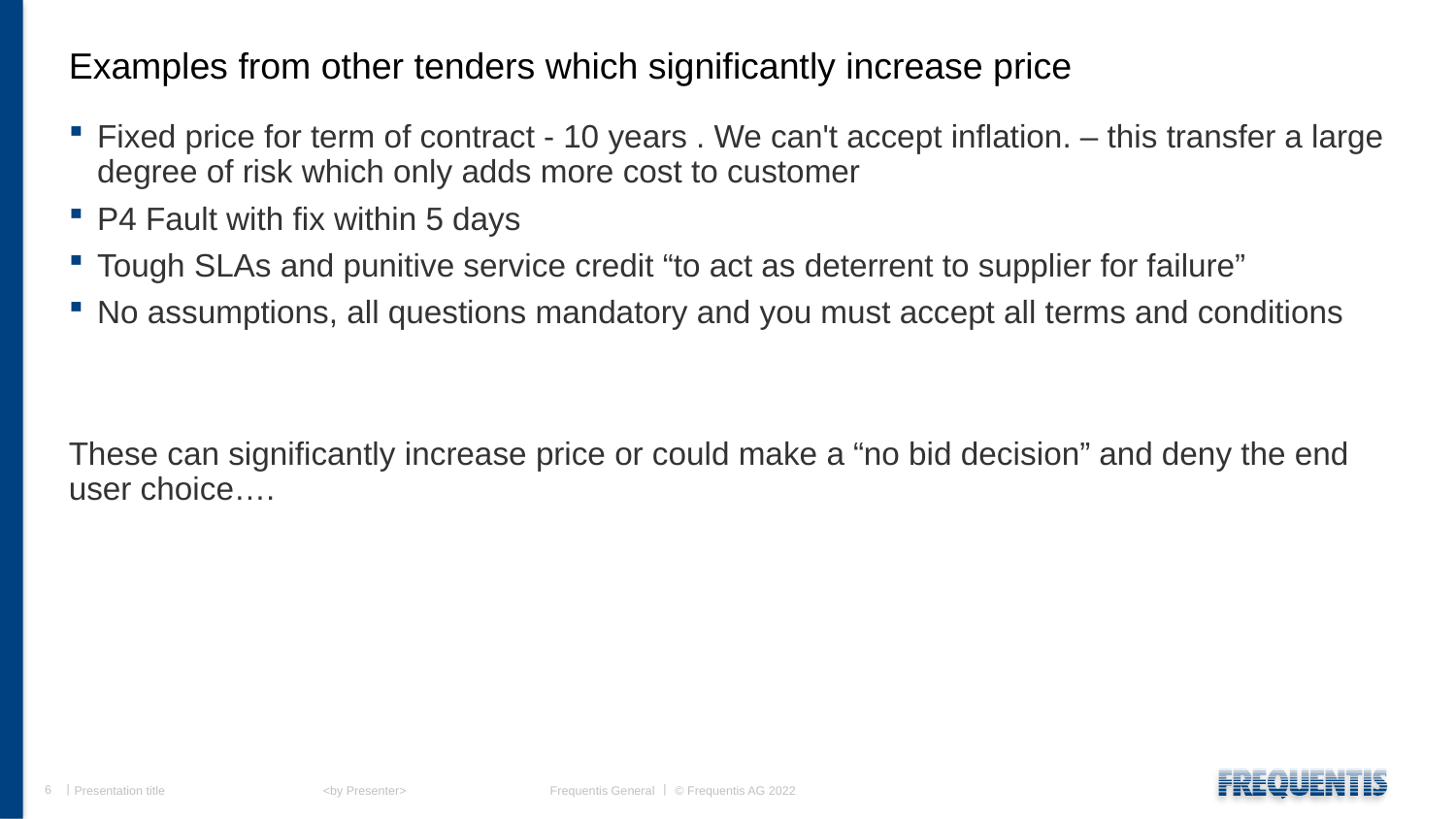

# Examples from other tenders which significantly increase price
Fixed price for term of contract - 10 years . We can't accept inflation. – this transfer a large degree of risk which only adds more cost to customer
P4 Fault with fix within 5 days
Tough SLAs and punitive service credit “to act as deterrent to supplier for failure”
No assumptions, all questions mandatory and you must accept all terms and conditions

These can significantly increase price or could make a “no bid decision” and deny the end user choice….